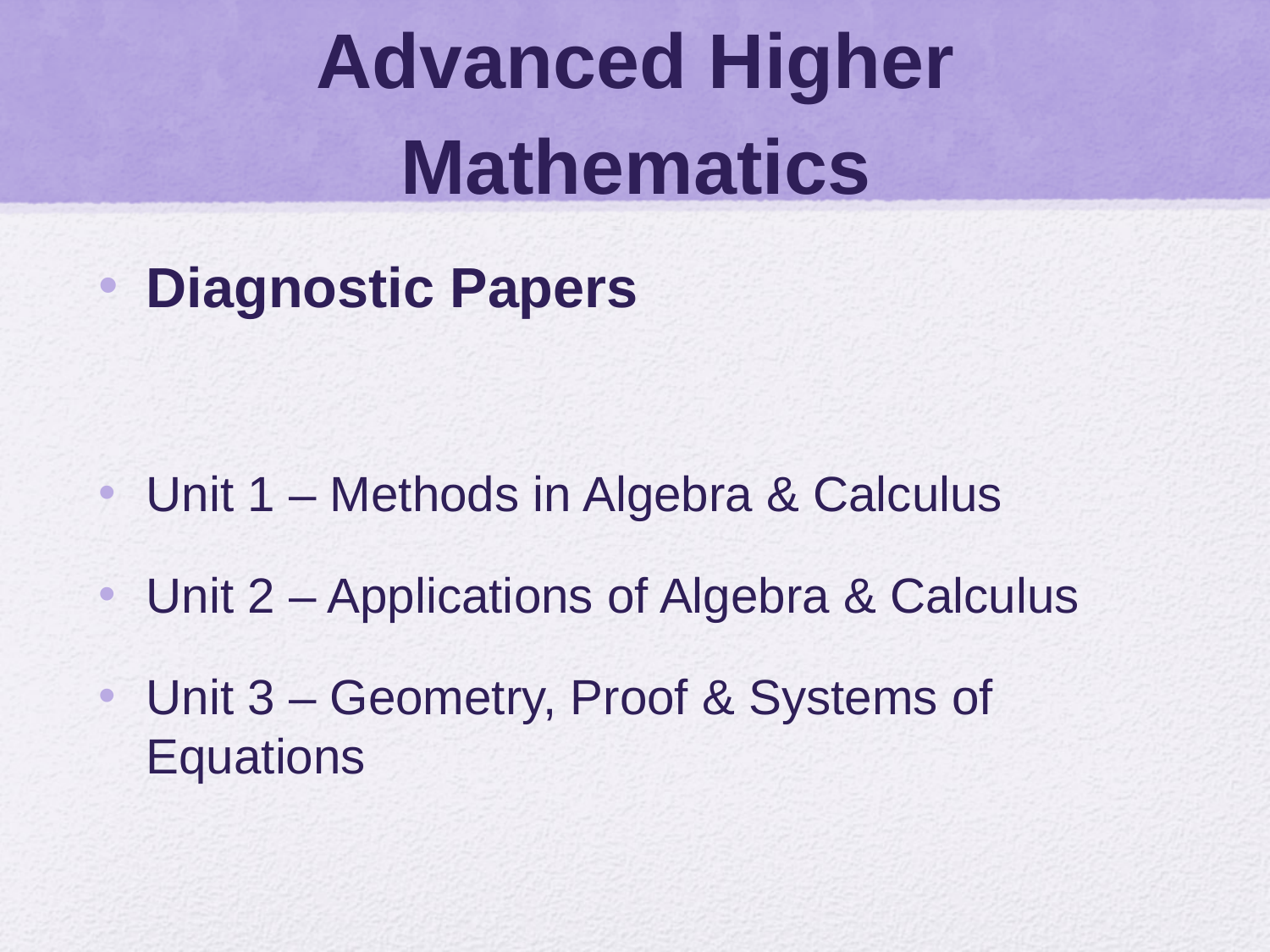

# Advanced Higher Mathematics
Diagnostic Papers

Unit 1 – Methods in Algebra & Calculus
Unit 2 – Applications of Algebra & Calculus
Unit 3 – Geometry, Proof & Systems of Equations